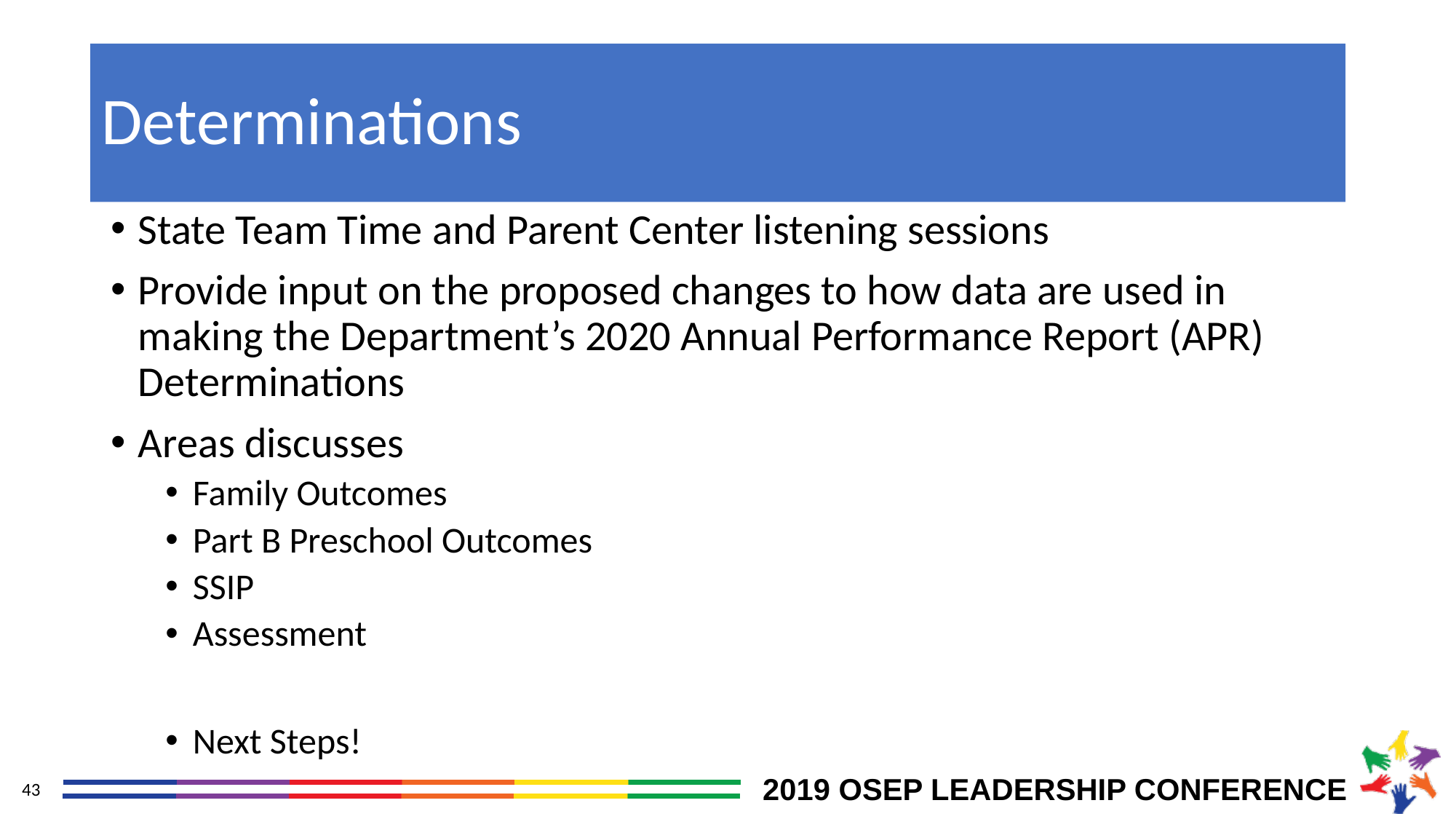

# Determinations
State Team Time and Parent Center listening sessions
Provide input on the proposed changes to how data are used in making the Department’s 2020 Annual Performance Report (APR) Determinations
Areas discusses
Family Outcomes
Part B Preschool Outcomes
SSIP
Assessment

Next Steps!
43